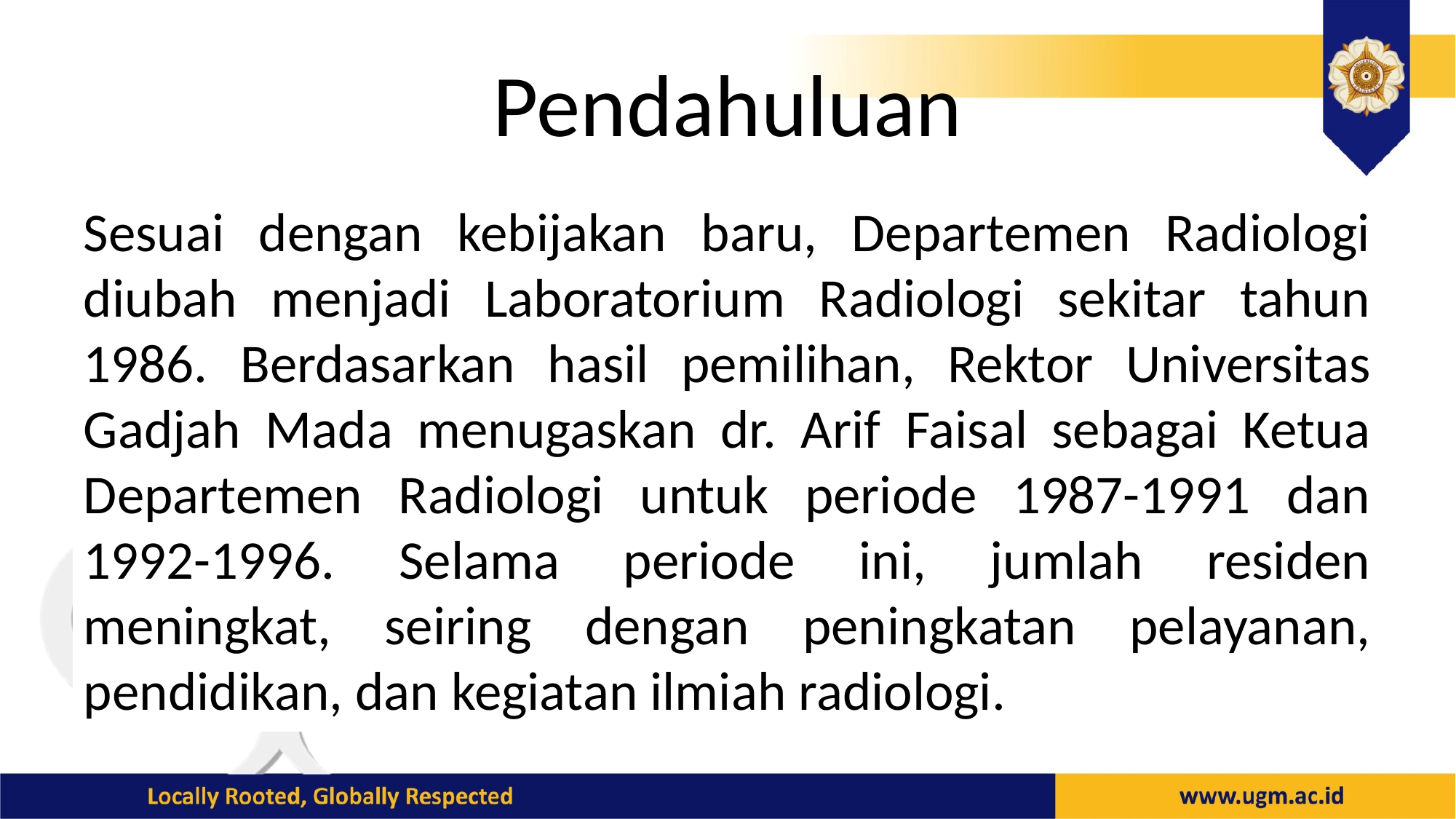

# Pendahuluan
Sesuai dengan kebijakan baru, Departemen Radiologi diubah menjadi Laboratorium Radiologi sekitar tahun 1986. Berdasarkan hasil pemilihan, Rektor Universitas Gadjah Mada menugaskan dr. Arif Faisal sebagai Ketua Departemen Radiologi untuk periode 1987-1991 dan 1992-1996. Selama periode ini, jumlah residen meningkat, seiring dengan peningkatan pelayanan, pendidikan, dan kegiatan ilmiah radiologi.